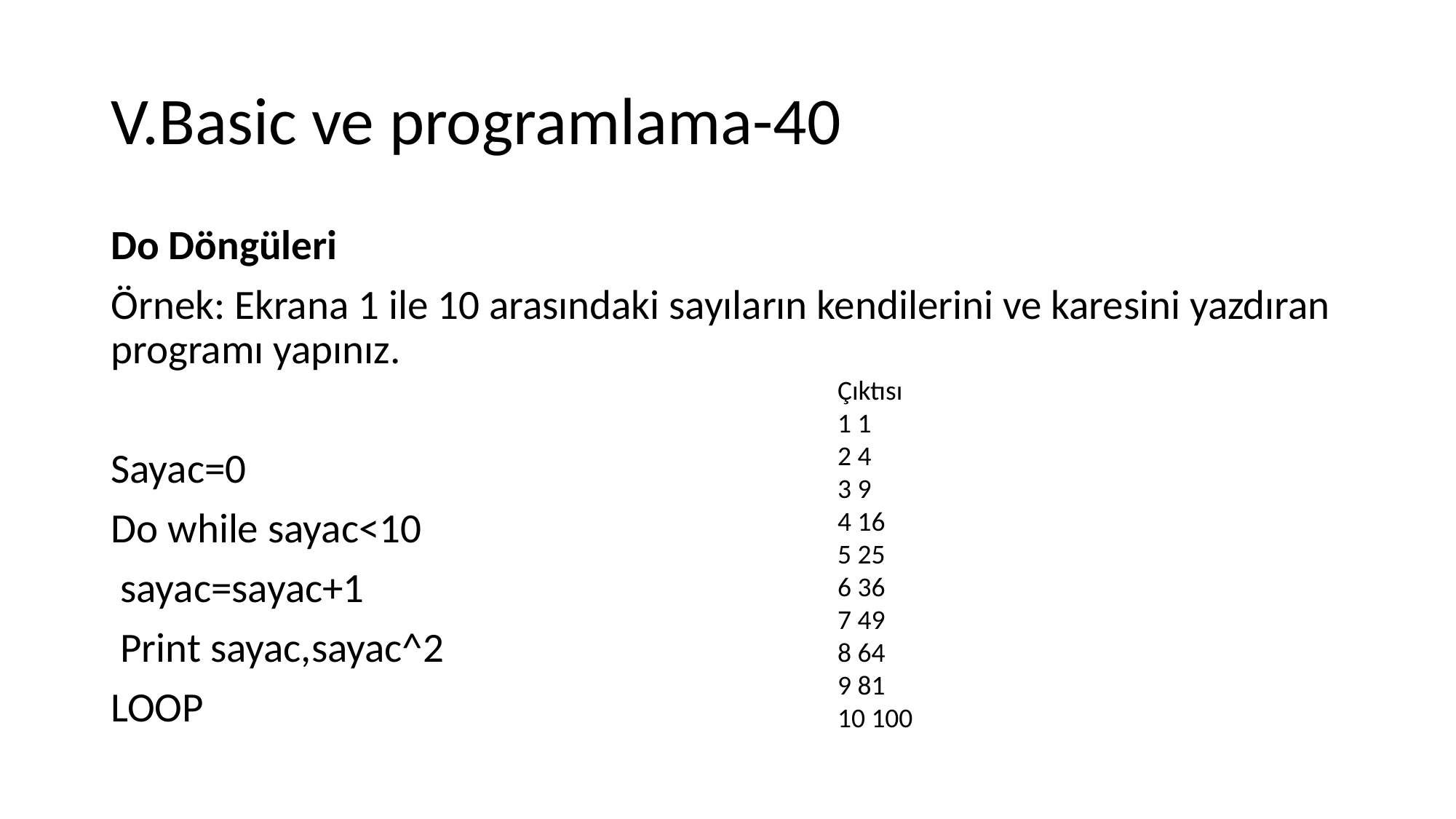

# V.Basic ve programlama-40
Do Döngüleri
Örnek: Ekrana 1 ile 10 arasındaki sayıların kendilerini ve karesini yazdıran programı yapınız.

Sayac=0
Do while sayac<10
 sayac=sayac+1
 Print sayac,sayac^2
LOOP

Çıktısı
1 1
2 4
3 9
4 16
5 25
6 36
7 49
8 64
9 81
10 100